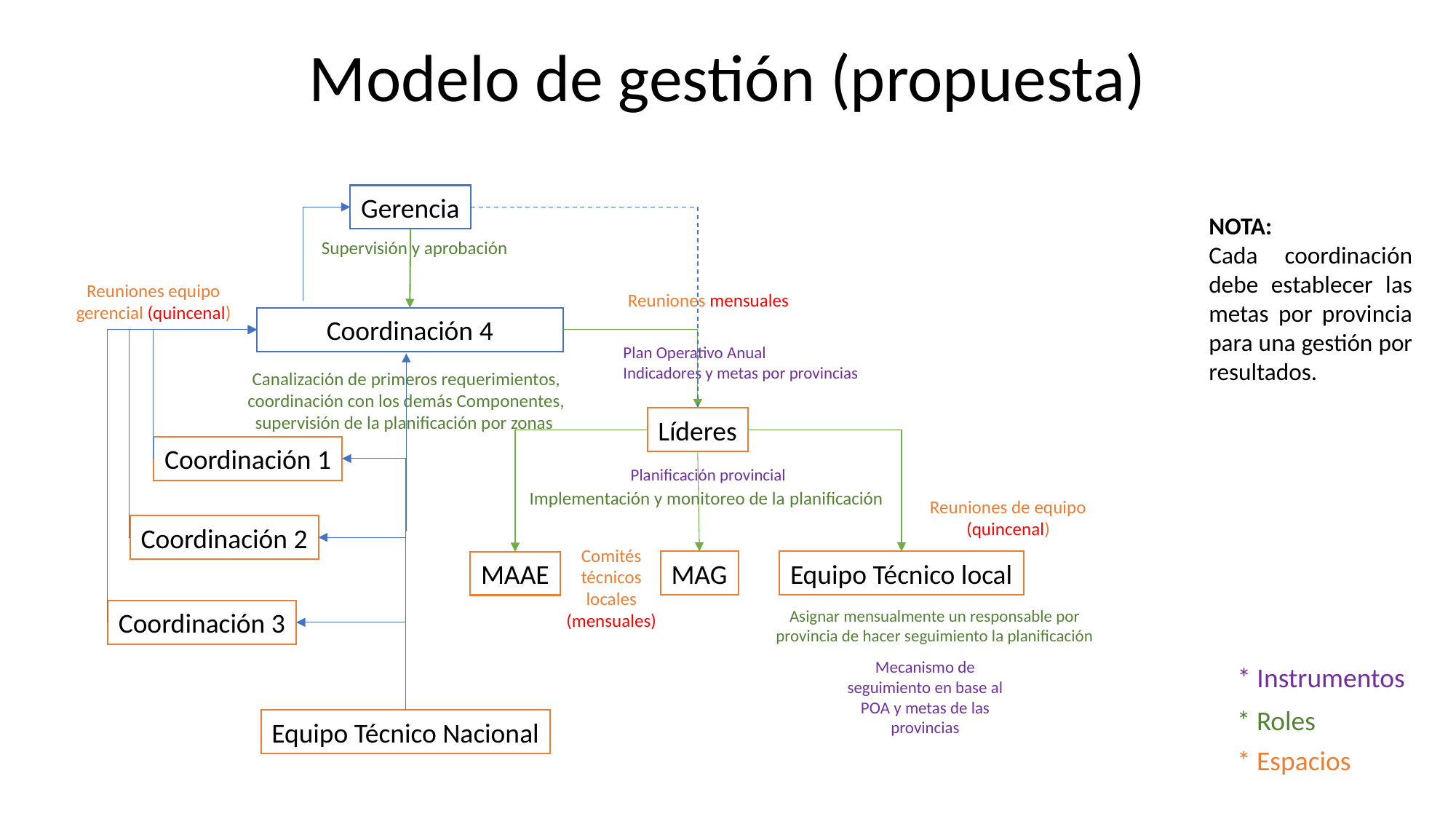

# Modelo de gestión (propuesta)
Gerencia
NOTA:
Cada coordinación debe establecer las metas por provincia para una gestión por resultados.
Supervisión y aprobación
Reuniones equipo gerencial (quincenal)
Reuniones mensuales
Coordinación 4
Plan Operativo Anual
Indicadores y metas por provincias
Canalización de primeros requerimientos, coordinación con los demás Componentes, supervisión de la planificación por zonas
Líderes
Coordinación 1
Planificación provincial
Implementación y monitoreo de la planificación
Reuniones de equipo (quincenal)
Coordinación 2
Comités técnicos locales (mensuales)
MAG
Equipo Técnico local
MAAE
Asignar mensualmente un responsable por provincia de hacer seguimiento la planificación
Coordinación 3
Mecanismo de seguimiento en base al POA y metas de las provincias
* Instrumentos
* Roles
Equipo Técnico Nacional
* Espacios